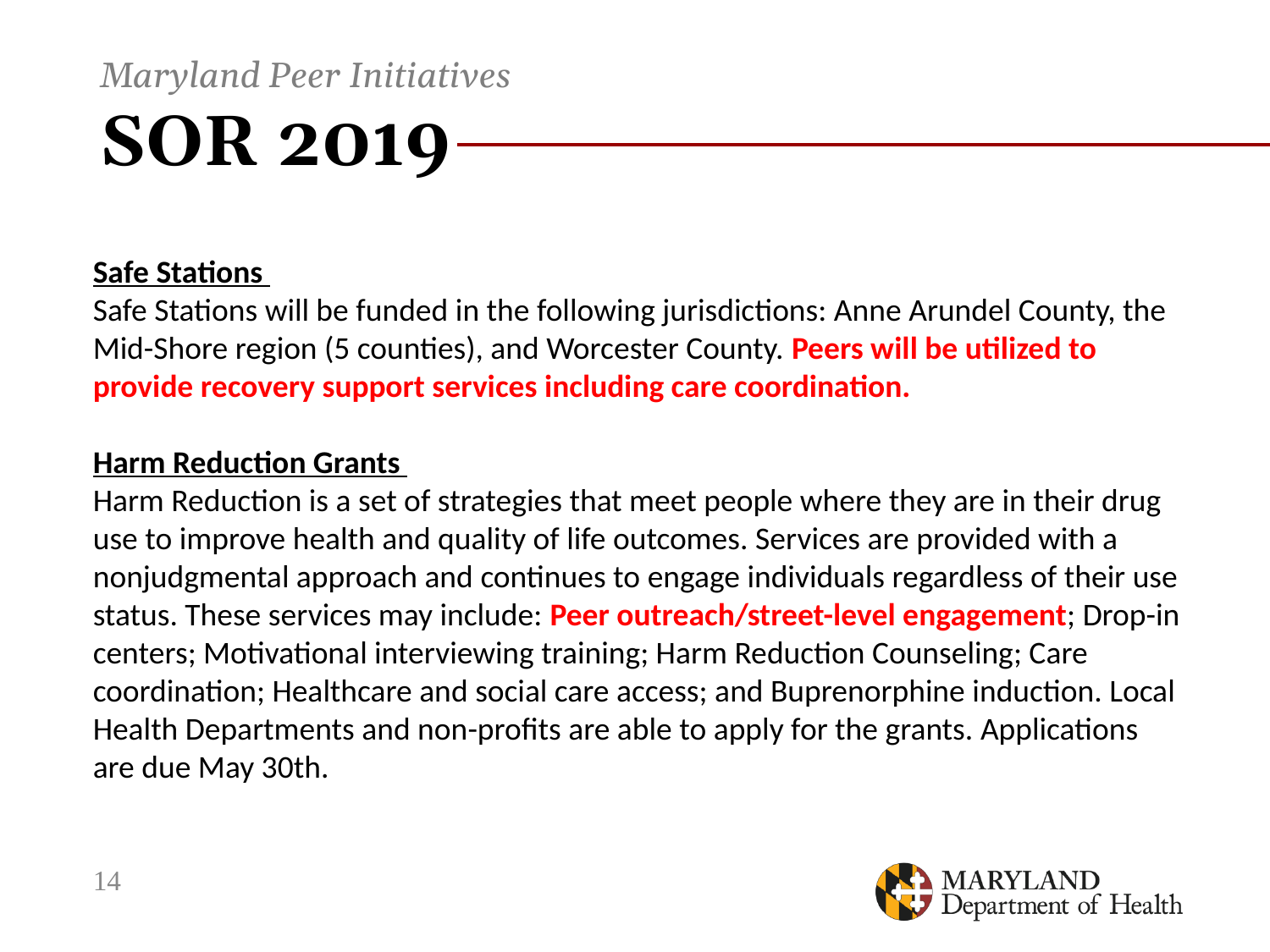

# SOR 2019
Maryland Peer Initiatives
Safe Stations
Safe Stations will be funded in the following jurisdictions: Anne Arundel County, the Mid-Shore region (5 counties), and Worcester County. Peers will be utilized to provide recovery support services including care coordination.

Harm Reduction Grants
Harm Reduction is a set of strategies that meet people where they are in their drug use to improve health and quality of life outcomes. Services are provided with a nonjudgmental approach and continues to engage individuals regardless of their use status. These services may include: Peer outreach/street-level engagement; Drop-in centers; Motivational interviewing training; Harm Reduction Counseling; Care coordination; Healthcare and social care access; and Buprenorphine induction. Local Health Departments and non-profits are able to apply for the grants. Applications are due May 30th.

14